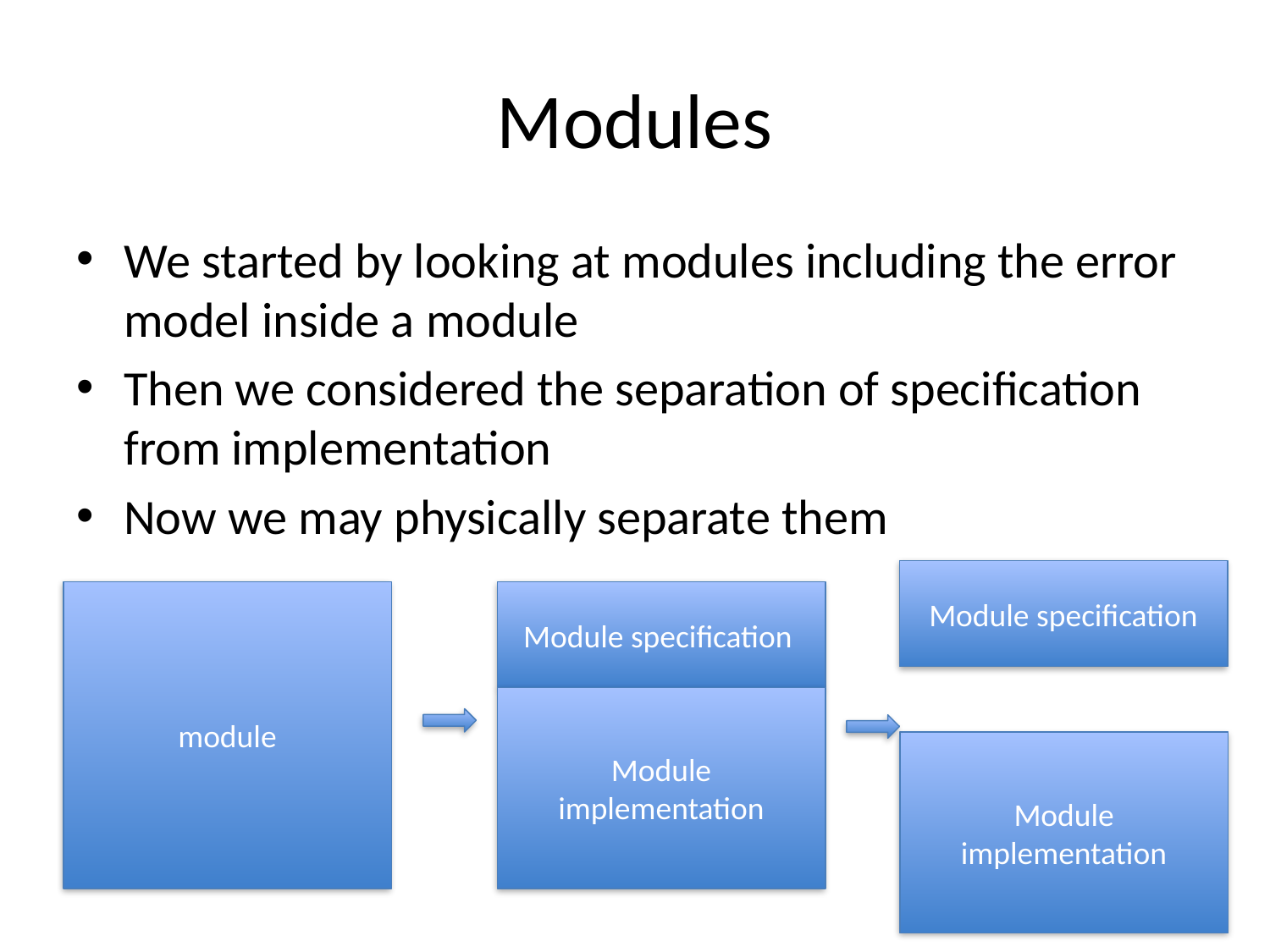

# Modules
We started by looking at modules including the error model inside a module
Then we considered the separation of specification from implementation
Now we may physically separate them
Module specification
Module implementation
module
Module specification
Module implementation